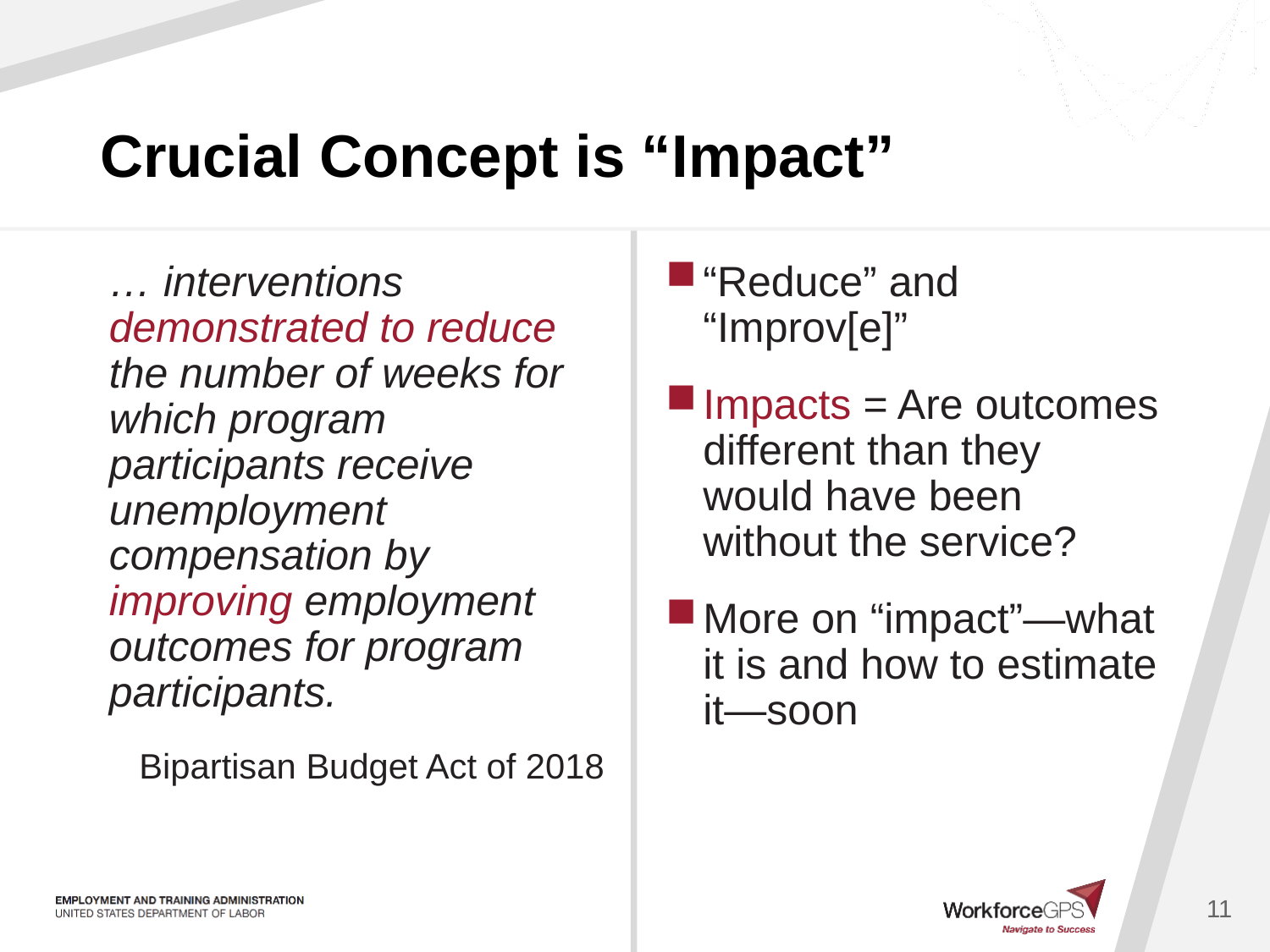

# Crucial Concept is “Impact”
… interventions demonstrated to reduce the number of weeks for which program participants receive unemployment compensation by improving employment outcomes for program participants.
Bipartisan Budget Act of 2018

“Reduce” and “Improv[e]”
Impacts = Are outcomes different than they would have been without the service?
More on “impact”—what it is and how to estimate it—soon
11